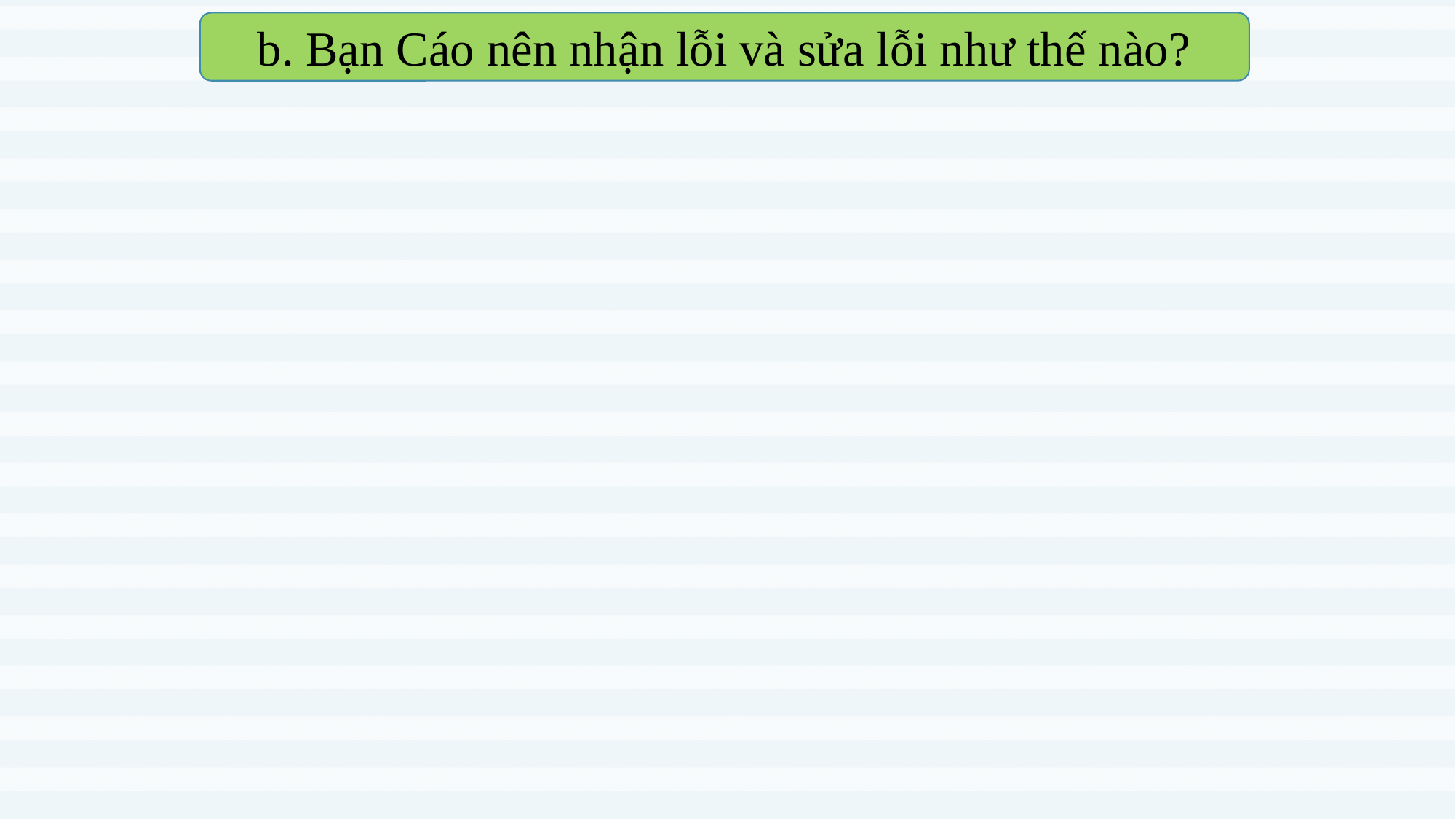

b. Bạn Cáo nên nhận lỗi và sửa lỗi như thế nào?